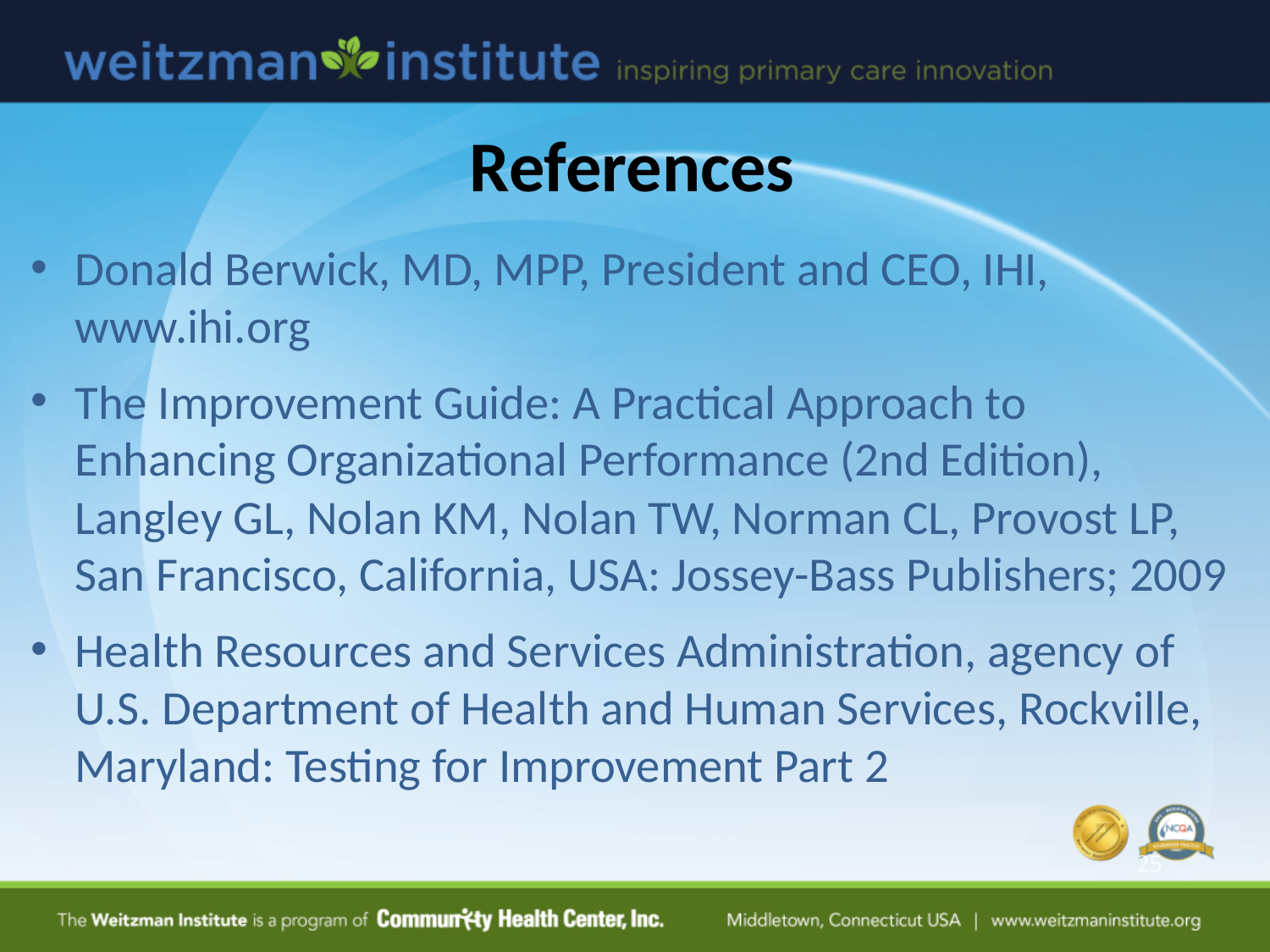

# References
Donald Berwick, MD, MPP, President and CEO, IHI, www.ihi.org
The Improvement Guide: A Practical Approach to Enhancing Organizational Performance (2nd Edition), Langley GL, Nolan KM, Nolan TW, Norman CL, Provost LP, San Francisco, California, USA: Jossey-Bass Publishers; 2009
Health Resources and Services Administration, agency of U.S. Department of Health and Human Services, Rockville, Maryland: Testing for Improvement Part 2
25